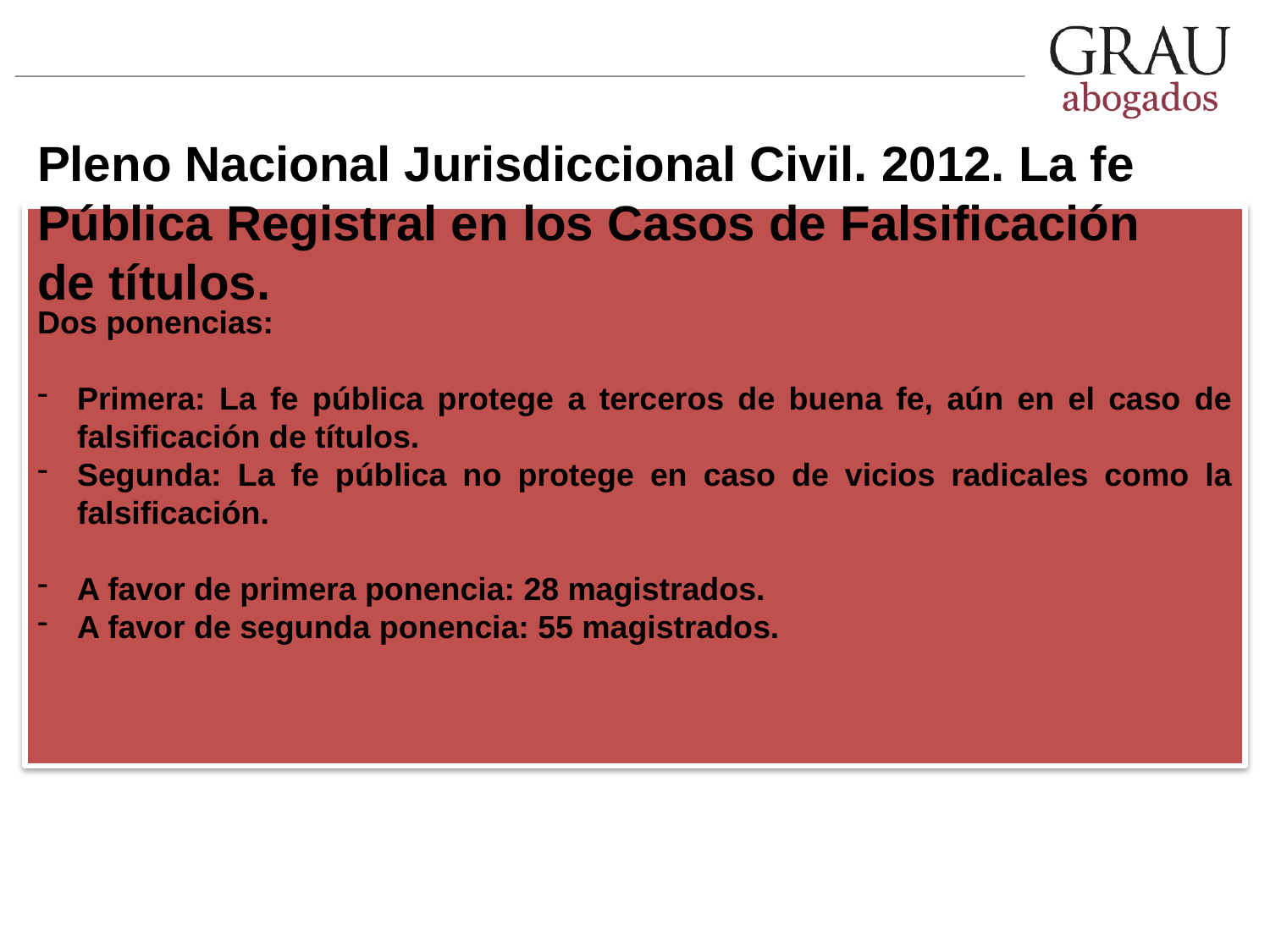

Pleno Nacional Jurisdiccional Civil. 2012. La fe Pública Registral en los Casos de Falsificación de títulos.

Dos ponencias:

Primera: La fe pública protege a terceros de buena fe, aún en el caso de falsificación de títulos.
Segunda: La fe pública no protege en caso de vicios radicales como la falsificación.

A favor de primera ponencia: 28 magistrados.
A favor de segunda ponencia: 55 magistrados.